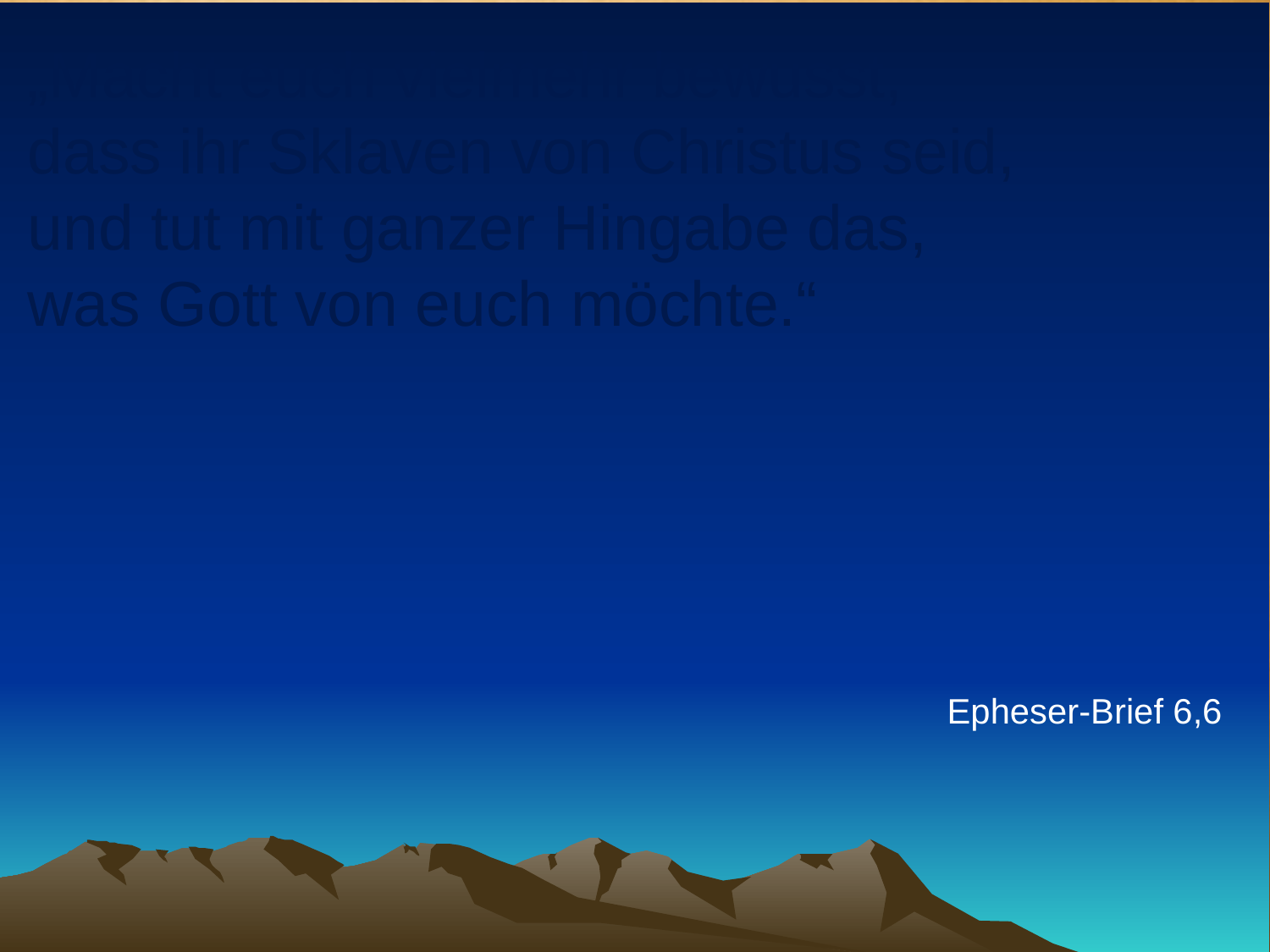

# „Macht euch vielmehr bewusst, dass ihr Sklaven von Christus seid, und tut mit ganzer Hingabe das, was Gott von euch möchte.“
Epheser-Brief 6,6